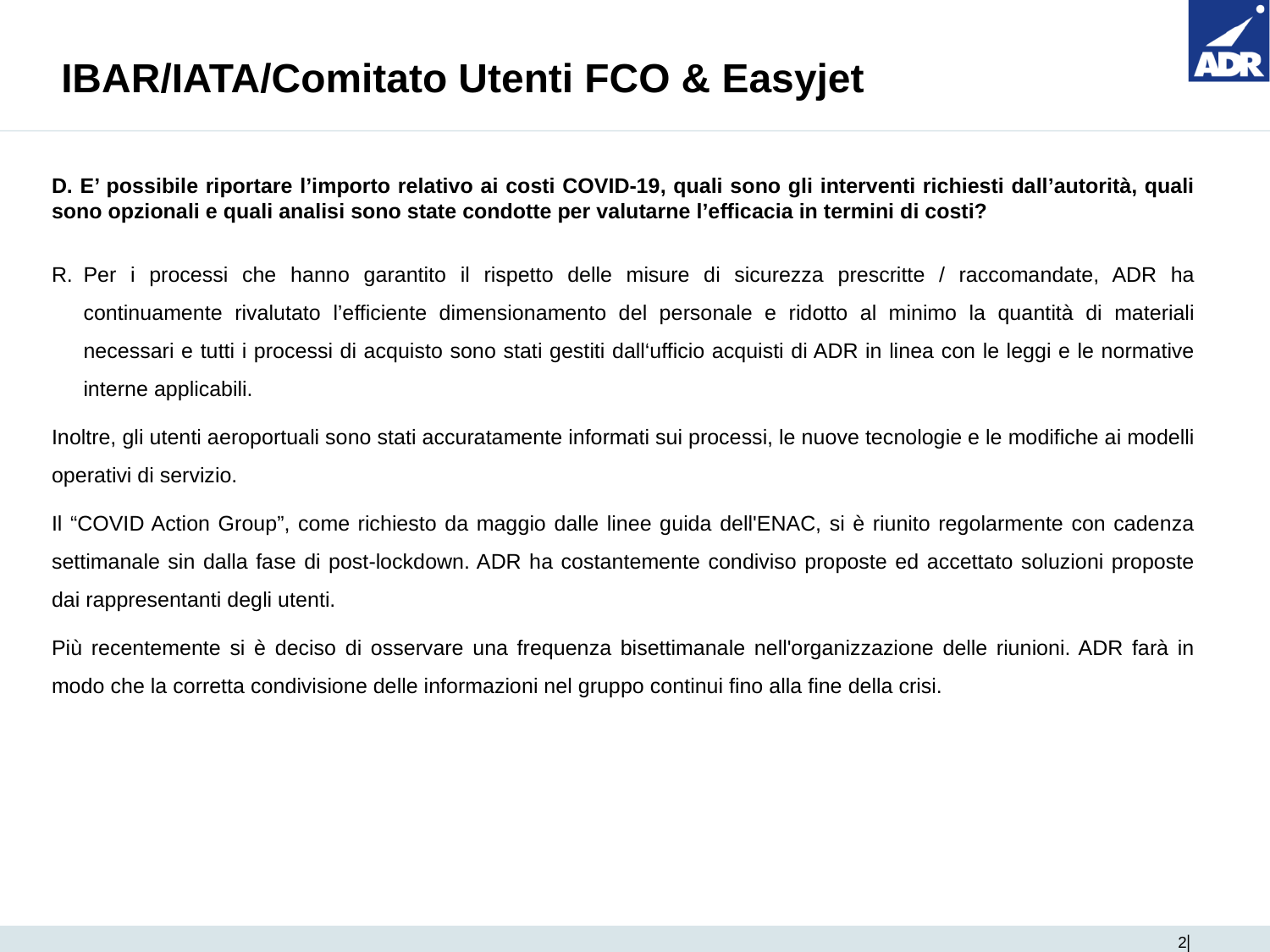

# IBAR/IATA/Comitato Utenti FCO & Easyjet
D. E’ possibile riportare l’importo relativo ai costi COVID-19, quali sono gli interventi richiesti dall’autorità, quali sono opzionali e quali analisi sono state condotte per valutarne l’efficacia in termini di costi?

Per i processi che hanno garantito il rispetto delle misure di sicurezza prescritte / raccomandate, ADR ha continuamente rivalutato l’efficiente dimensionamento del personale e ridotto al minimo la quantità di materiali necessari e tutti i processi di acquisto sono stati gestiti dall‘ufficio acquisti di ADR in linea con le leggi e le normative interne applicabili.
Inoltre, gli utenti aeroportuali sono stati accuratamente informati sui processi, le nuove tecnologie e le modifiche ai modelli operativi di servizio.
Il “COVID Action Group”, come richiesto da maggio dalle linee guida dell'ENAC, si è riunito regolarmente con cadenza settimanale sin dalla fase di post-lockdown. ADR ha costantemente condiviso proposte ed accettato soluzioni proposte dai rappresentanti degli utenti.
Più recentemente si è deciso di osservare una frequenza bisettimanale nell'organizzazione delle riunioni. ADR farà in modo che la corretta condivisione delle informazioni nel gruppo continui fino alla fine della crisi.